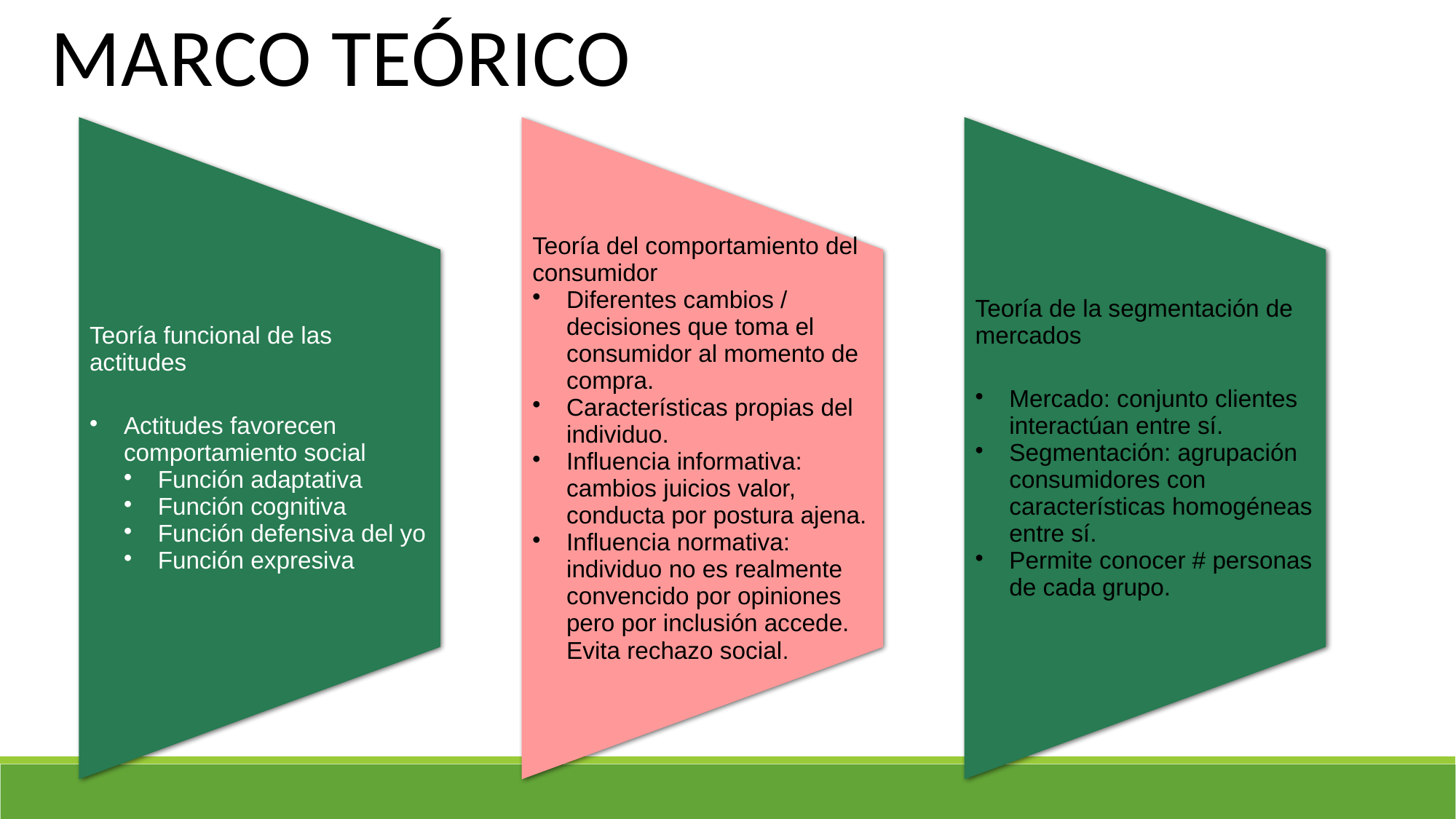

MARCO TEÓRICO
Teoría funcional de las actitudes
Actitudes favorecen comportamiento social
Teoría del comportamiento del consumidor
Diferentes cambios / decisiones que toma el consumidor al momento de compra.
Características propias del individuo.
Teoría de la segmentación de mercados
Mercado: conjunto clientes interactúan entre sí.
Segmentación: agrupación consumidores con características homogéneas entre sí.
Permite conocer # personas de cada grupo.
Influencia informativa: cambios juicios valor, conducta por postura ajena.
Influencia normativa:  individuo no es realmente convencido por opiniones pero por inclusión accede. Evita rechazo social.
Función adaptativa
Función cognitiva
Función defensiva del yo
Función expresiva